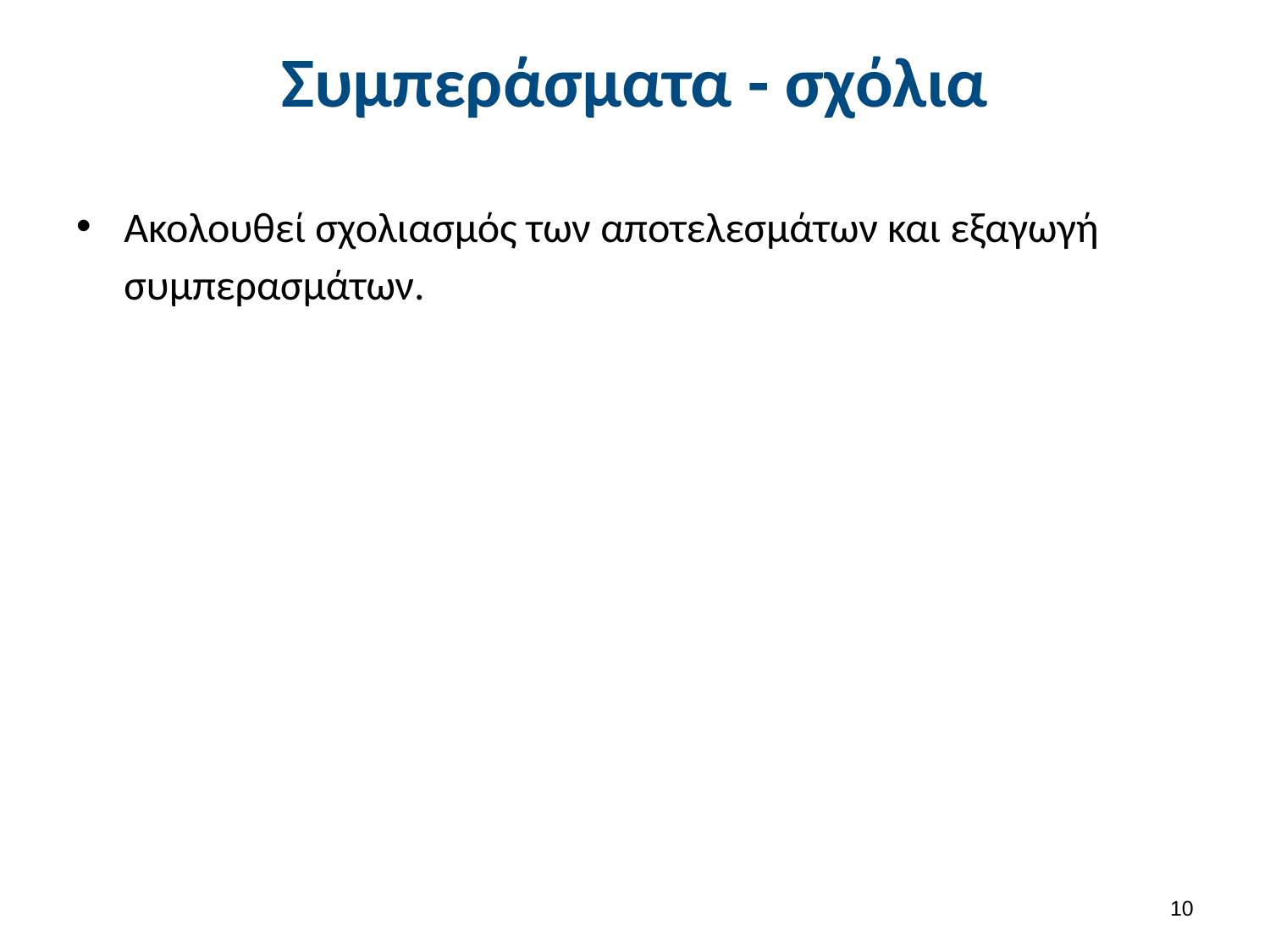

# Συμπεράσματα - σχόλια
Ακολουθεί σχολιασμός των αποτελεσμάτων και εξαγωγή συμπερασμάτων.
10